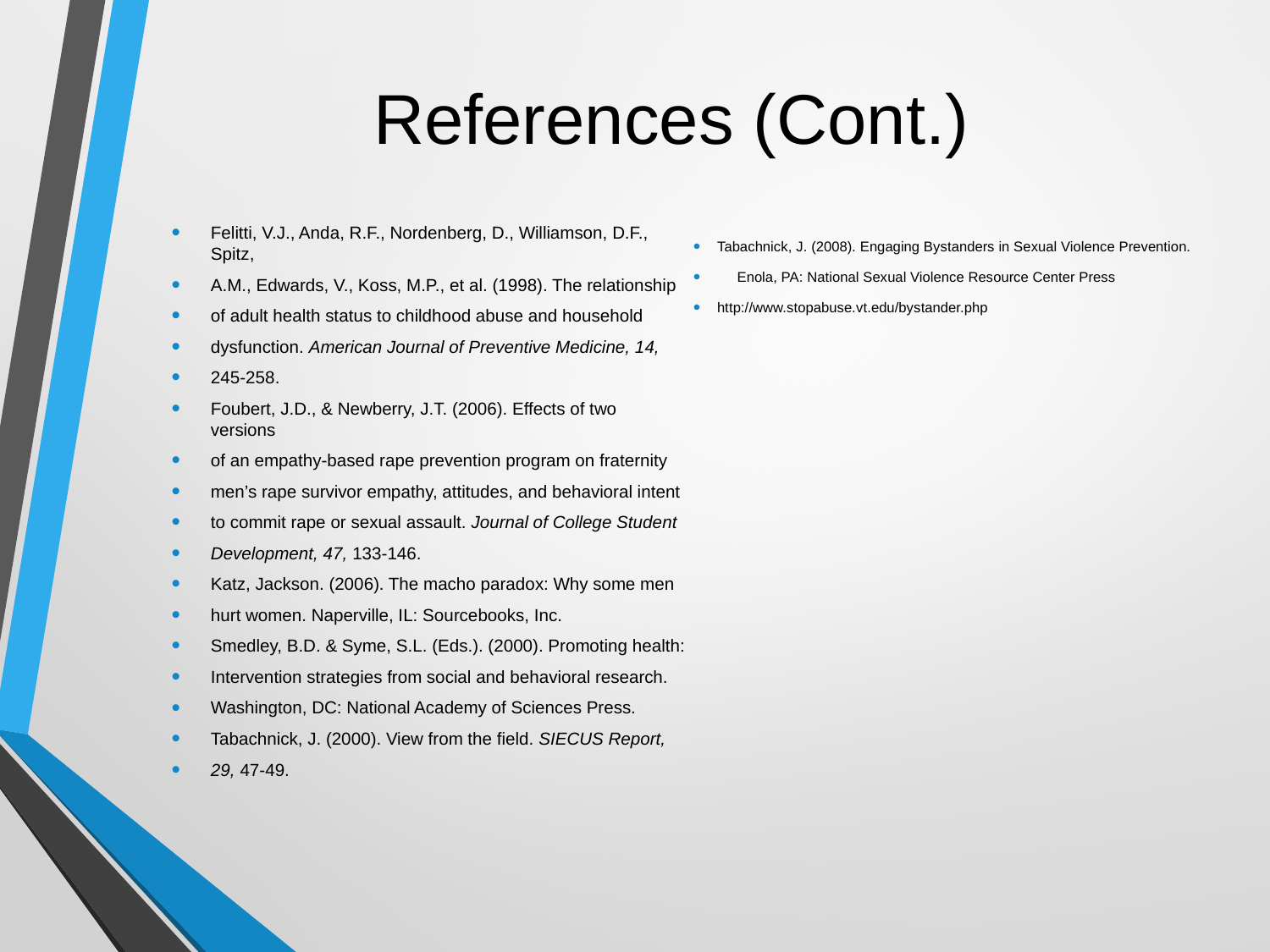

# References (Cont.)
Felitti, V.J., Anda, R.F., Nordenberg, D., Williamson, D.F., Spitz,
A.M., Edwards, V., Koss, M.P., et al. (1998). The relationship
of adult health status to childhood abuse and household
dysfunction. American Journal of Preventive Medicine, 14,
245-258.
Foubert, J.D., & Newberry, J.T. (2006). Effects of two versions
of an empathy-based rape prevention program on fraternity
men’s rape survivor empathy, attitudes, and behavioral intent
to commit rape or sexual assault. Journal of College Student
Development, 47, 133-146.
Katz, Jackson. (2006). The macho paradox: Why some men
hurt women. Naperville, IL: Sourcebooks, Inc.
Smedley, B.D. & Syme, S.L. (Eds.). (2000). Promoting health:
Intervention strategies from social and behavioral research.
Washington, DC: National Academy of Sciences Press.
Tabachnick, J. (2000). View from the field. SIECUS Report,
29, 47-49.
Tabachnick, J. (2008). Engaging Bystanders in Sexual Violence Prevention.
 Enola, PA: National Sexual Violence Resource Center Press
http://www.stopabuse.vt.edu/bystander.php